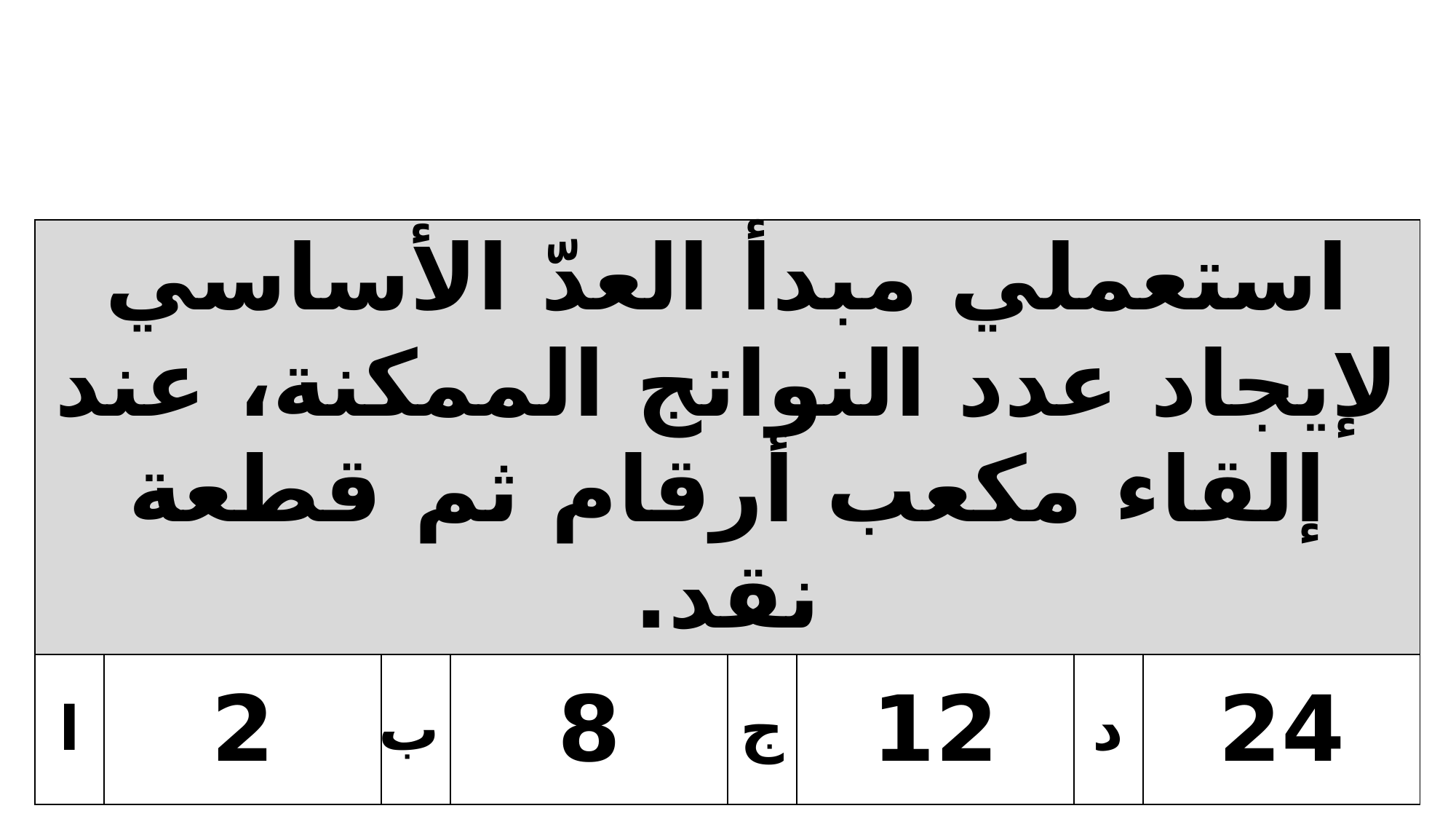

| استعملي مبدأ العدّ الأساسي لإيجاد عدد النواتج الممكنة، عند إلقاء مكعب أرقام ثم قطعة نقد. |  |  |  |  |  |  |  |
| --- | --- | --- | --- | --- | --- | --- | --- |
| ا | 2 | ب | 8 | ج | 12 | د | 24 |